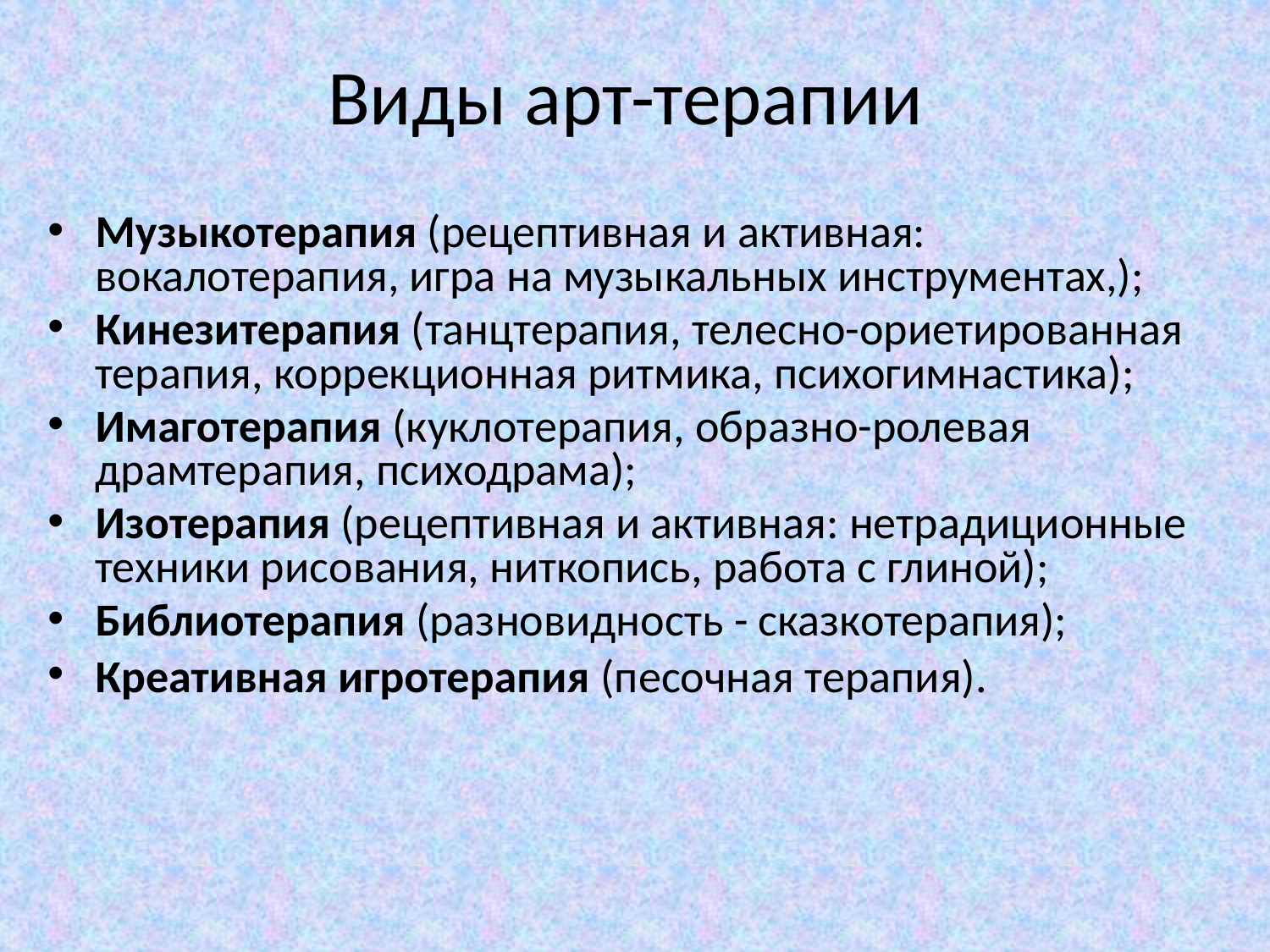

# Виды арт-терапии
Музыкотерапия (рецептивная и активная: вокалотерапия, игра на музыкальных инструментах,);
Кинезитерапия (танцтерапия, телесно-ориетированная терапия, коррекционная ритмика, психогимнастика);
Имаготерапия (куклотерапия, образно-ролевая драмтерапия, психодрама);
Изотерапия (рецептивная и активная: нетрадиционные техники рисования, ниткопись, работа с глиной);
Библиотерапия (разновидность - сказкотерапия);
Креативная игротерапия (песочная терапия).